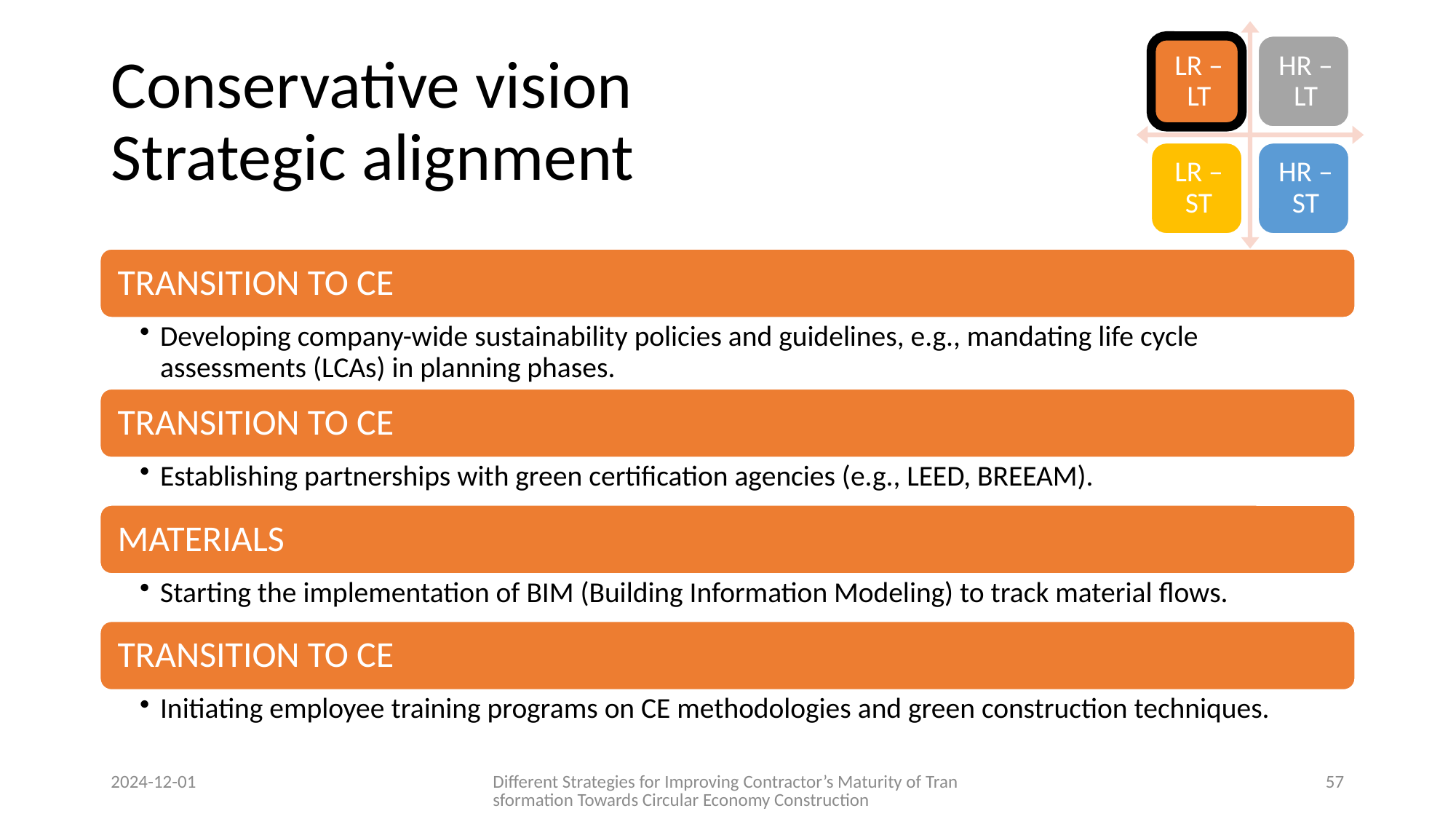

LR – LT
HR – LT
LR – ST
HR – ST
# Conservative vision Strategic alignment
TRANSITION TO CE
Developing company-wide sustainability policies and guidelines, e.g., mandating life cycle assessments (LCAs) in planning phases.
TRANSITION TO CE
Establishing partnerships with green certification agencies (e.g., LEED, BREEAM).
MATERIALS
Starting the implementation of BIM (Building Information Modeling) to track material flows.
TRANSITION TO CE
Initiating employee training programs on CE methodologies and green construction techniques.
2024-12-01
Different Strategies for Improving Contractor’s Maturity of Transformation Towards Circular Economy Construction
57